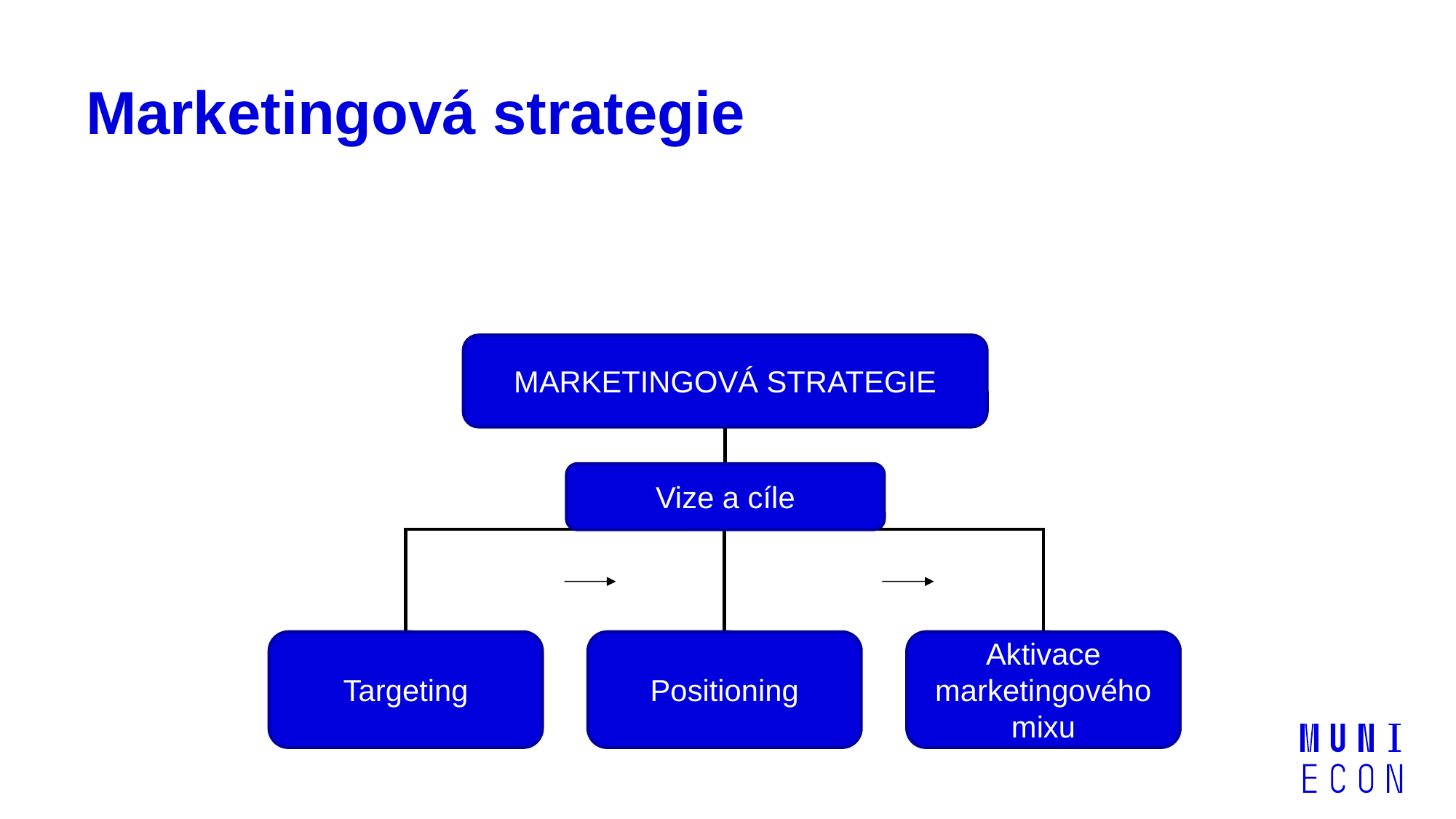

# Marketingová strategie
MARKETINGOVÁ STRATEGIE
Vize a cíle
Targeting
Positioning
Aktivace
marketingového
mixu